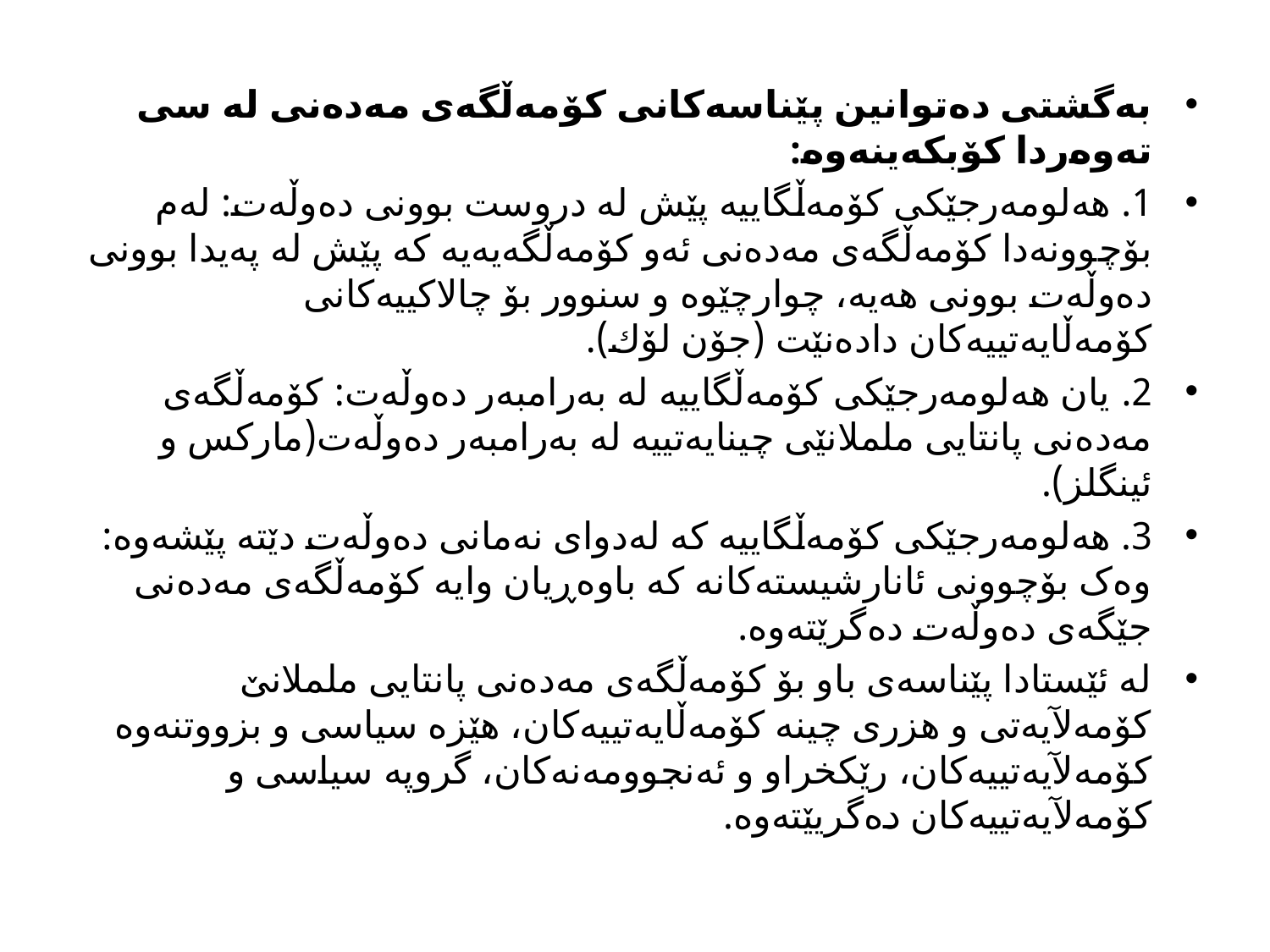

بەگشتی دەتوانین پێناسەکانی کۆمەڵگەی مەدەنی لە سی تەوەردا کۆبکەینەوە:
1. هەلومەرجێكی كۆمەڵگاییە پێش لە دروست بوونی دەوڵەت: لەم بۆچوونەدا كۆمەڵگەی مەدەنی ئەو كۆمەڵگەیەیە كە پێش لە پەیدا بوونی دەوڵەت بوونی هەیە، چوارچێوە ‌و سنوور بۆ چالاكییەكانی كۆمەڵایەتییەکان دادەنێت (جۆن لۆك).
2. یان هەلومەرجێكی كۆمەڵگاییە لە بەرامبەر دەوڵەت: كۆمەڵگەی مەدەنی پانتایی ململانێی چینایەتییە لە بەرامبەر دەوڵەت(ماركس و ئینگلز).
3. هەلومەرجێكی كۆمەڵگاییە كە لەدوای نەمانی دەوڵەت دێتە پێشەوە: وەک بۆچوونی ئانارشیستەكانە كە باوەڕیان وایە كۆمەڵگەی مەدەنی جێگەی دەوڵەت دەگرێتەوە.
لە ئێستادا پێناسەی باو بۆ كۆمەڵگەی مەدەنی پانتایی ململانێ كۆمەلآیەتی و هزری چینە كۆمەڵایەتییەكان‌، هێزە سیاسی و بزووتنەوە كۆمەلآیەتییەكان، رێكخراو و ئەنجوومەنەكان، گروپە سیاسی و كۆمەلآیەتییەكان دەگریێتەوە.